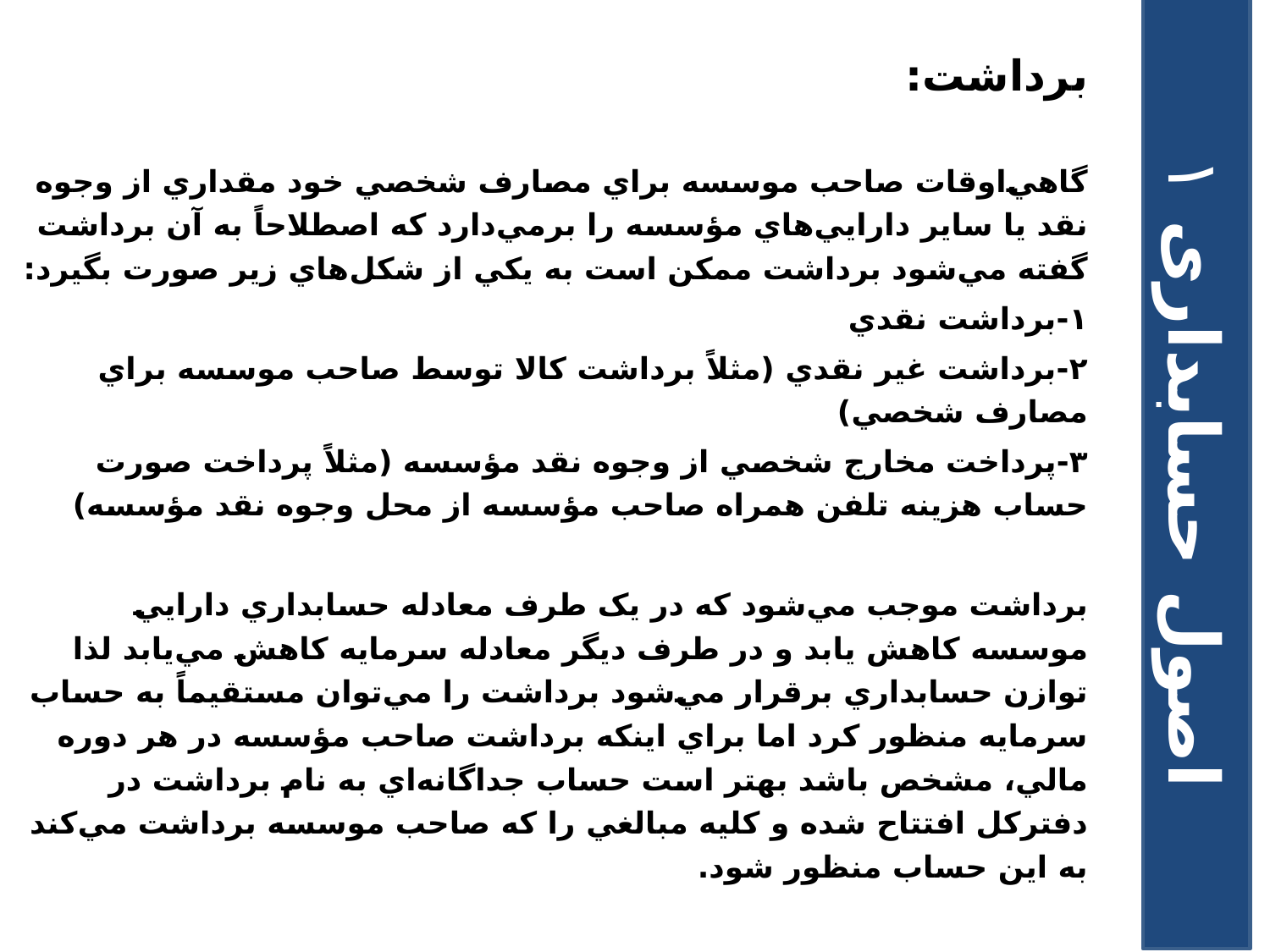

برداشت:

گاهي‌اوقات صاحب موسسه براي مصارف شخصي خود مقداري از وجوه نقد يا ساير دارايي‌هاي مؤسسه را برمي‌دارد که اصطلاحاً به آن برداشت گفته مي‌شود برداشت ممکن است به يکي از شکل‌هاي زير صورت بگيرد:
۱-برداشت نقدي
۲-برداشت غير نقدي (مثلاً برداشت کالا توسط صاحب موسسه براي مصارف شخصي)
۳-پرداخت مخارج شخصي از وجوه نقد مؤسسه (مثلاً پرداخت صورت حساب هزينه تلفن همراه صاحب مؤسسه از محل وجوه نقد مؤسسه)

برداشت موجب مي‌شود که در يک طرف معادله حسابداري دارايي موسسه کاهش يابد و در طرف ديگر معادله سرمايه کاهش مي‌يابد لذا توازن حسابداري برقرار مي‌شود برداشت را مي‌توان مستقيماً به حساب سرمايه منظور کرد اما براي اينکه برداشت صاحب مؤسسه در هر دوره مالي، مشخص باشد بهتر است حساب جداگانه‌اي به نام برداشت در دفترکل افتتاح شده و کليه مبالغي را که صاحب موسسه برداشت مي‌کند به اين حساب منظور شود.
اصول حسابداری ۱